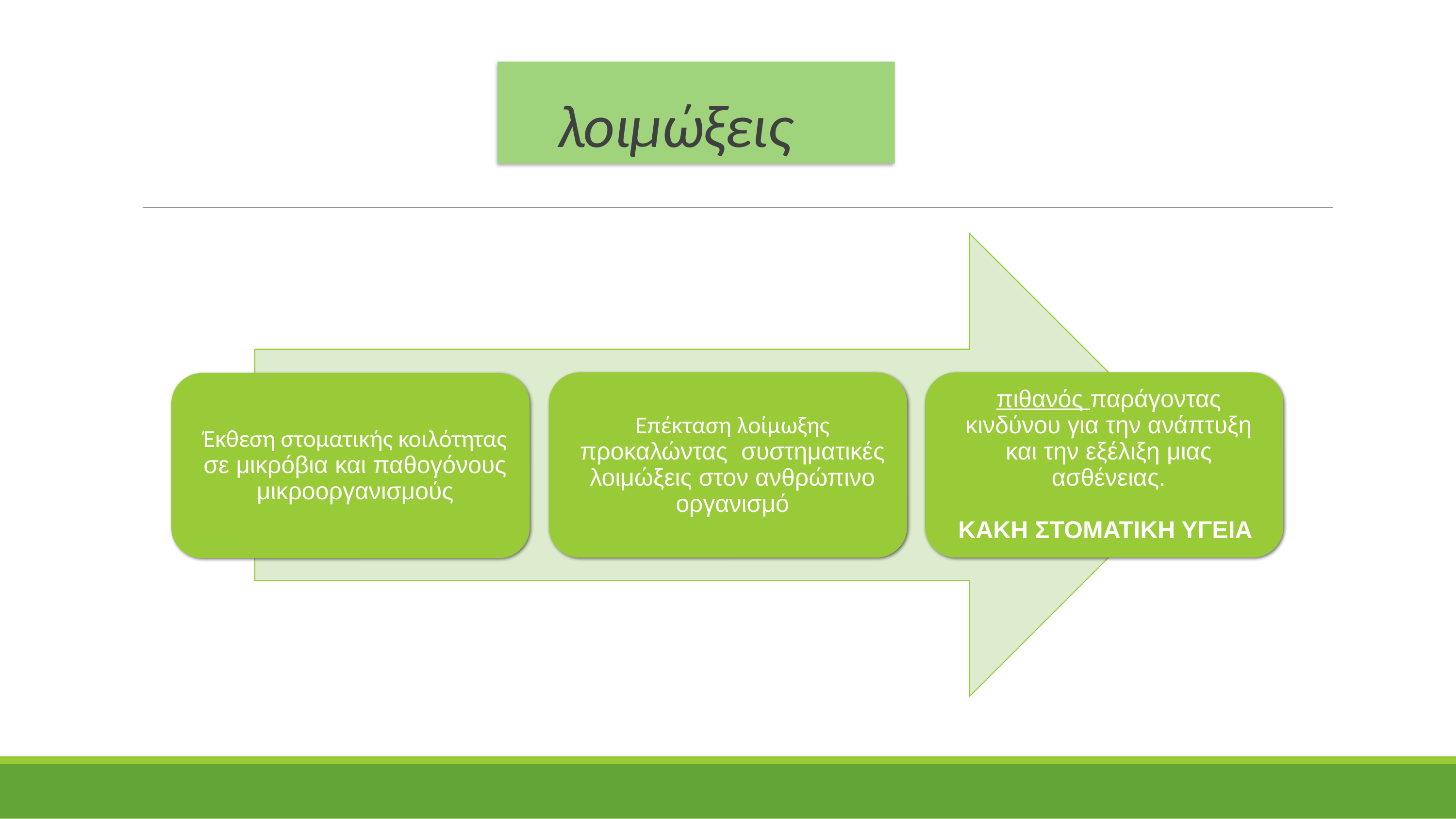

# λοιμώξεις

Έκθεση στοματικής κοιλότητας σε μικρόβια και παθογόνους μικροοργανισμούς
Επέκταση λοίμωξης προκαλώντας  συστηματικές λοιμώξεις στον ανθρώπινο οργανισμό
πιθανός παράγοντας κινδύνου για την ανάπτυξη και την εξέλιξη μιας ασθένειας.
ΚΑΚΗ ΣΤΟΜΑΤΙΚΗ ΥΓΕΙΑ